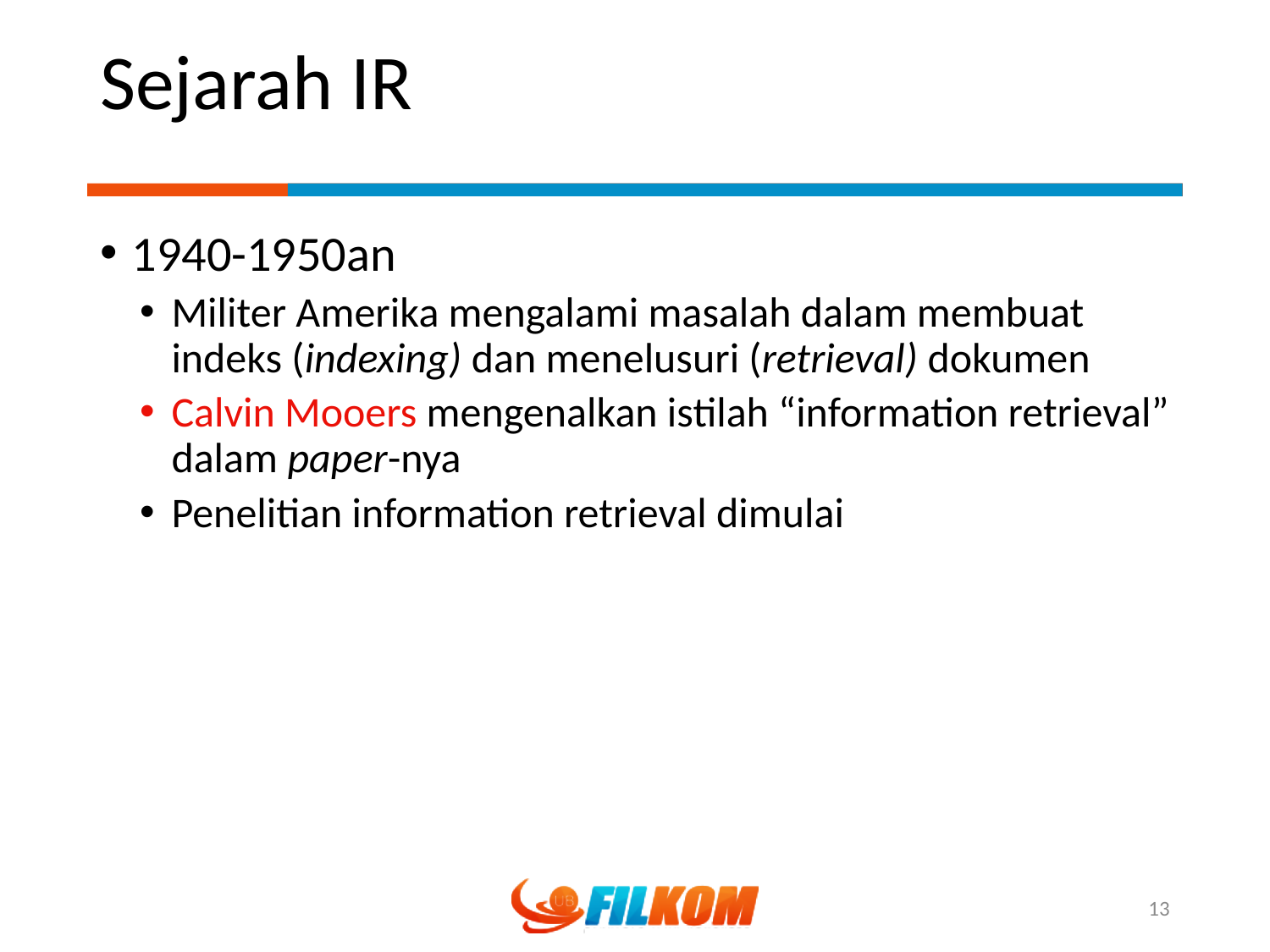

# Sejarah IR
1940-1950an
Militer Amerika mengalami masalah dalam membuat indeks (indexing) dan menelusuri (retrieval) dokumen
Calvin Mooers mengenalkan istilah “information retrieval” dalam paper-nya
Penelitian information retrieval dimulai
13